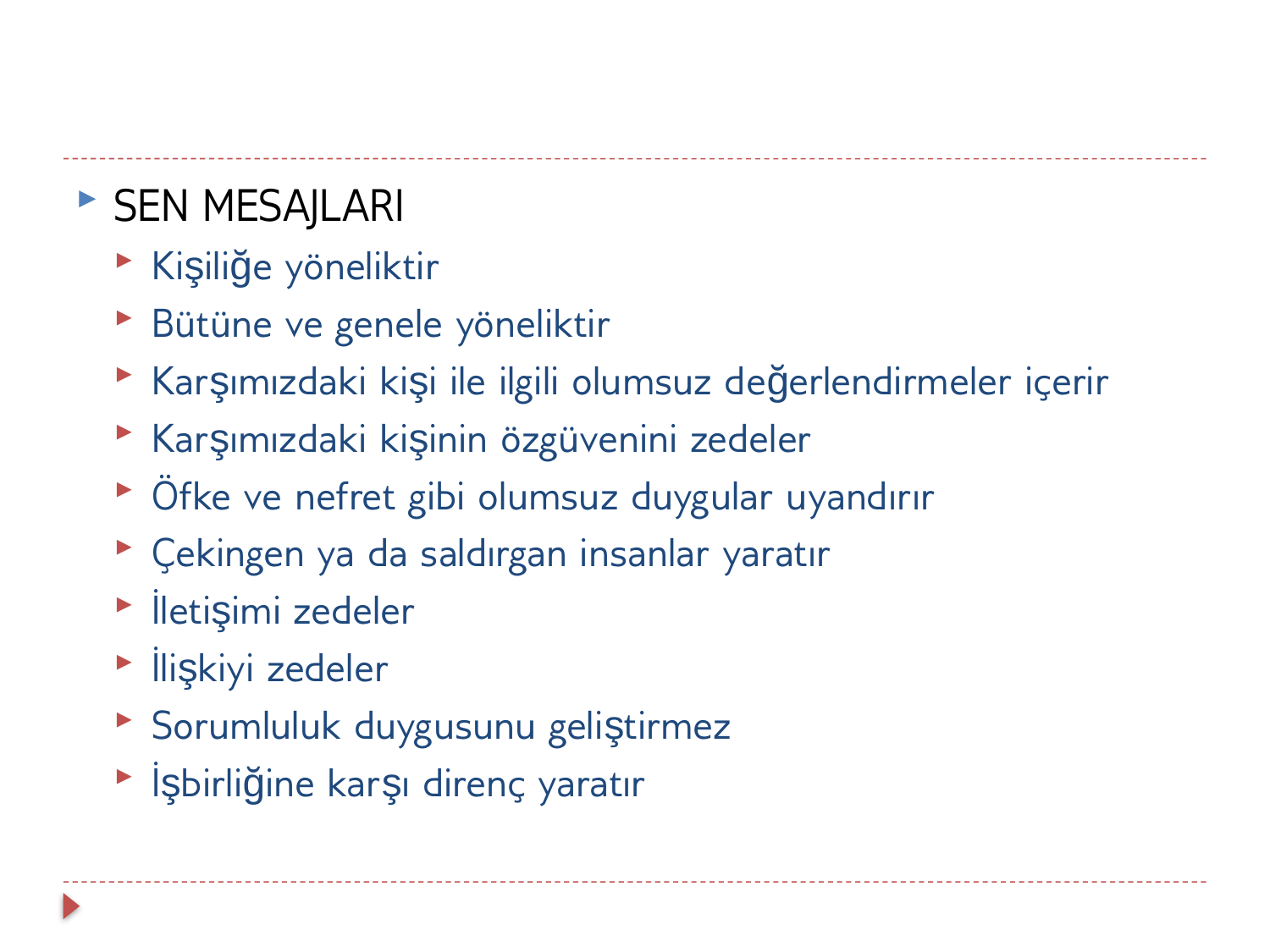

#
SEN MESAJLARI
Kişiliğe yöneliktir
Bütüne ve genele yöneliktir
Karşımızdaki kişi ile ilgili olumsuz değerlendirmeler içerir
Karşımızdaki kişinin özgüvenini zedeler
Öfke ve nefret gibi olumsuz duygular uyandırır
Çekingen ya da saldırgan insanlar yaratır
İletişimi zedeler
İlişkiyi zedeler
Sorumluluk duygusunu geliştirmez
İşbirliğine karşı direnç yaratır